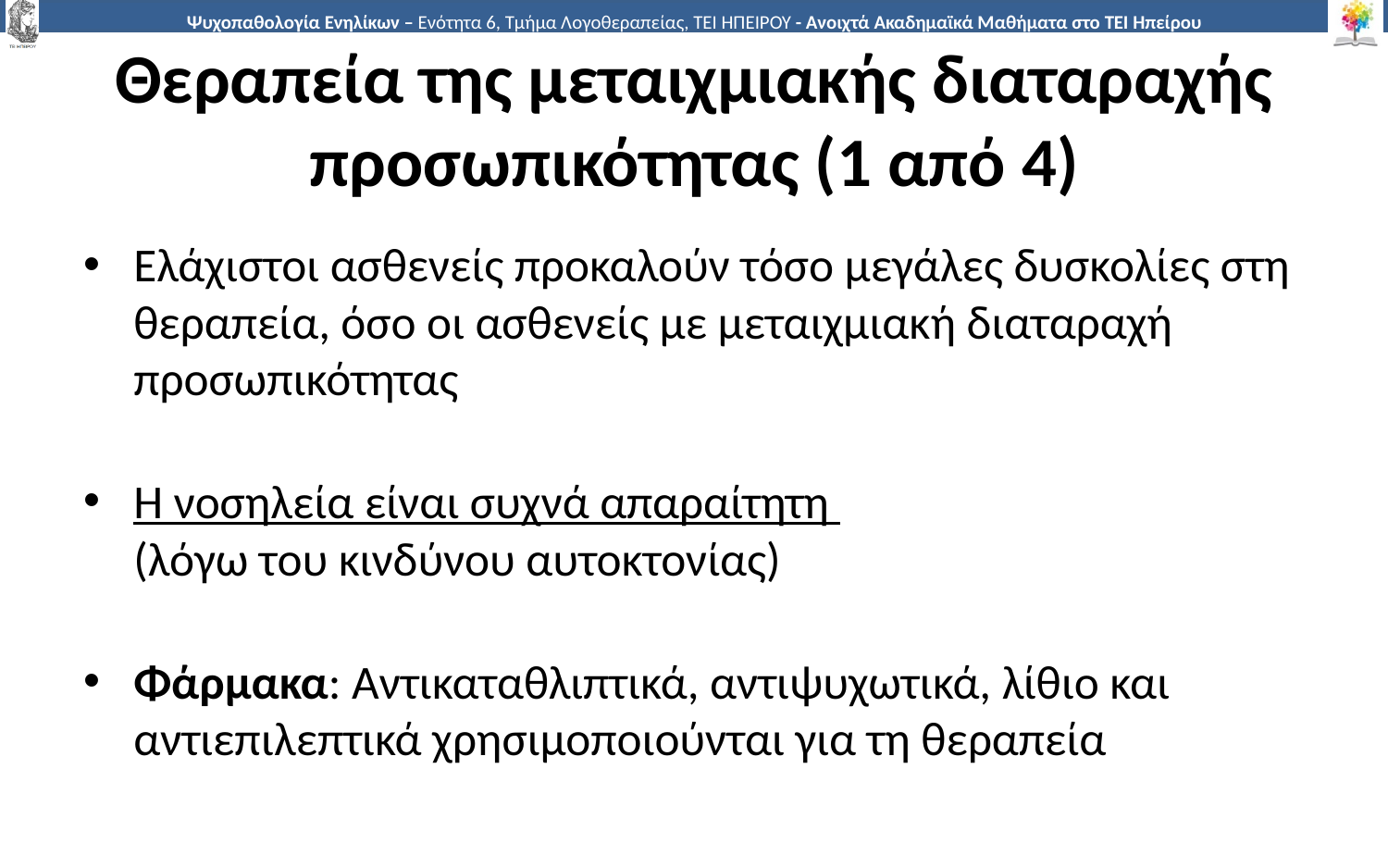

# Θεραπεία της μεταιχμιακής διαταραχής προσωπικότητας (1 από 4)
Ελάχιστοι ασθενείς προκαλούν τόσο μεγάλες δυσκολίες στη θεραπεία, όσο οι ασθενείς με μεταιχμιακή διαταραχή προσωπικότητας
Η νοσηλεία είναι συχνά απαραίτητη
(λόγω του κινδύνου αυτοκτονίας)
Φάρμακα: Αντικαταθλιπτικά, αντιψυχωτικά, λίθιο και αντιεπιλεπτικά χρησιμοποιούνται για τη θεραπεία